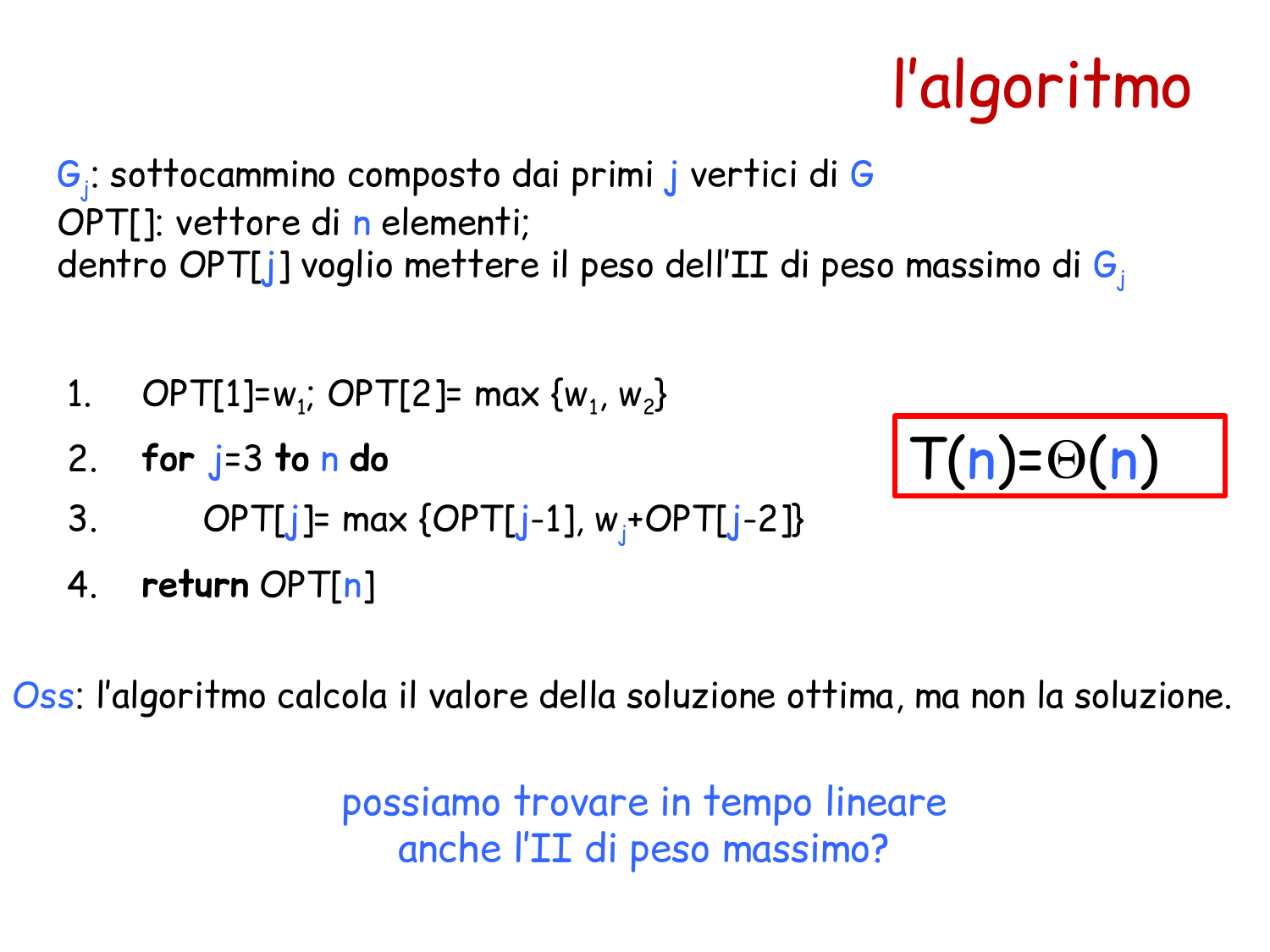

# l’algoritmo
Gj: sottocammino composto dai primi j vertici di G
OPT[]: vettore di n elementi;
dentro OPT[j] voglio mettere il peso dell’II di peso massimo di Gj

 OPT[1]=w1; OPT[2]= max {w1, w2}
 for j=3 to n do
     OPT[j]= max {OPT[j-1], wj+OPT[j-2]}
 return OPT[n]
T(n)=Θ(n)
Oss: l’algoritmo calcola il valore della soluzione ottima, ma non la soluzione.
possiamo trovare in tempo lineare anche l’II di peso massimo?